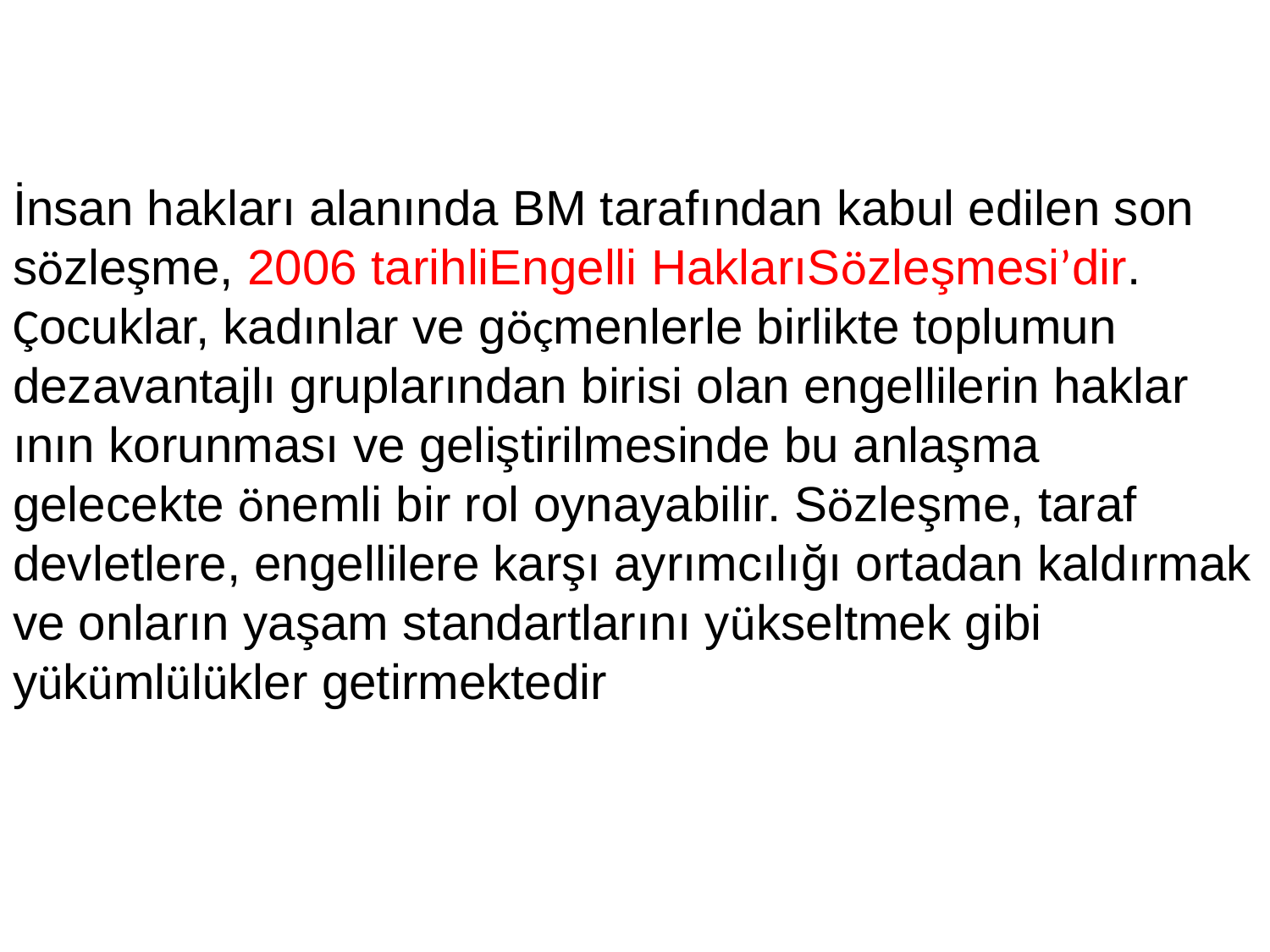

İnsan hakları alanında BM tarafından kabul edilen son sözleşme, 2006 tarihliEngelli HaklarıSözleşmesi’dir.
Çocuklar, kadınlar ve göçmenlerle birlikte toplumun dezavantajlı gruplarından birisi olan engellilerin haklar
ının korunması ve geliştirilmesinde bu anlaşma
gelecekte önemli bir rol oynayabilir. Sözleşme, taraf devletlere, engellilere karşı ayrımcılığı ortadan kaldırmak ve onların yaşam standartlarını yükseltmek gibi yükümlülükler getirmektedir